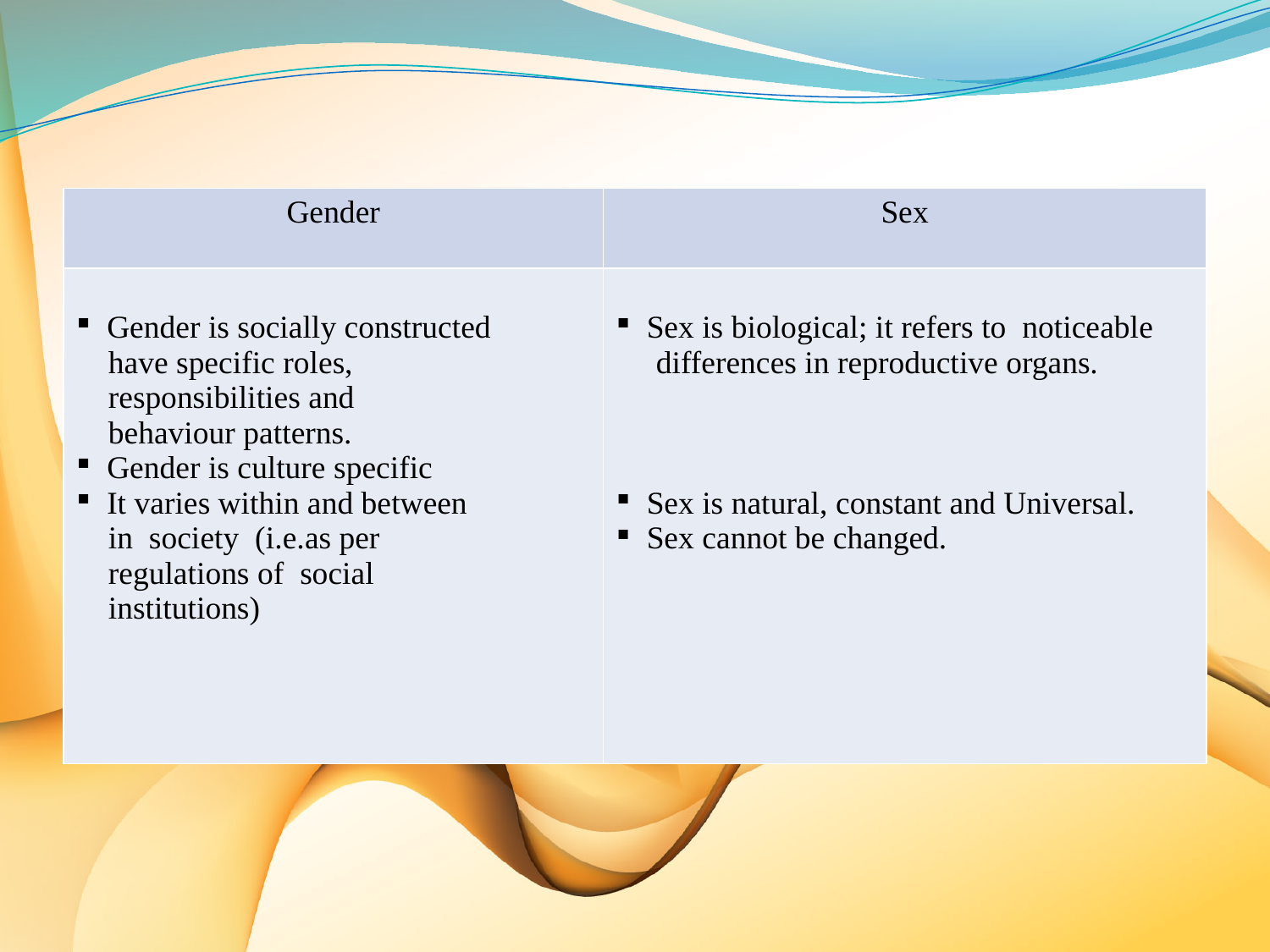

# Difference between gender and sex
| Gender | Sex |
| --- | --- |
| Gender is socially constructed have specific roles, responsibilities and behaviour patterns. Gender is culture specific It varies within and between in society (i.e.as per regulations of social institutions) | Sex is biological; it refers to noticeable differences in reproductive organs. Sex is natural, constant and Universal. Sex cannot be changed. |